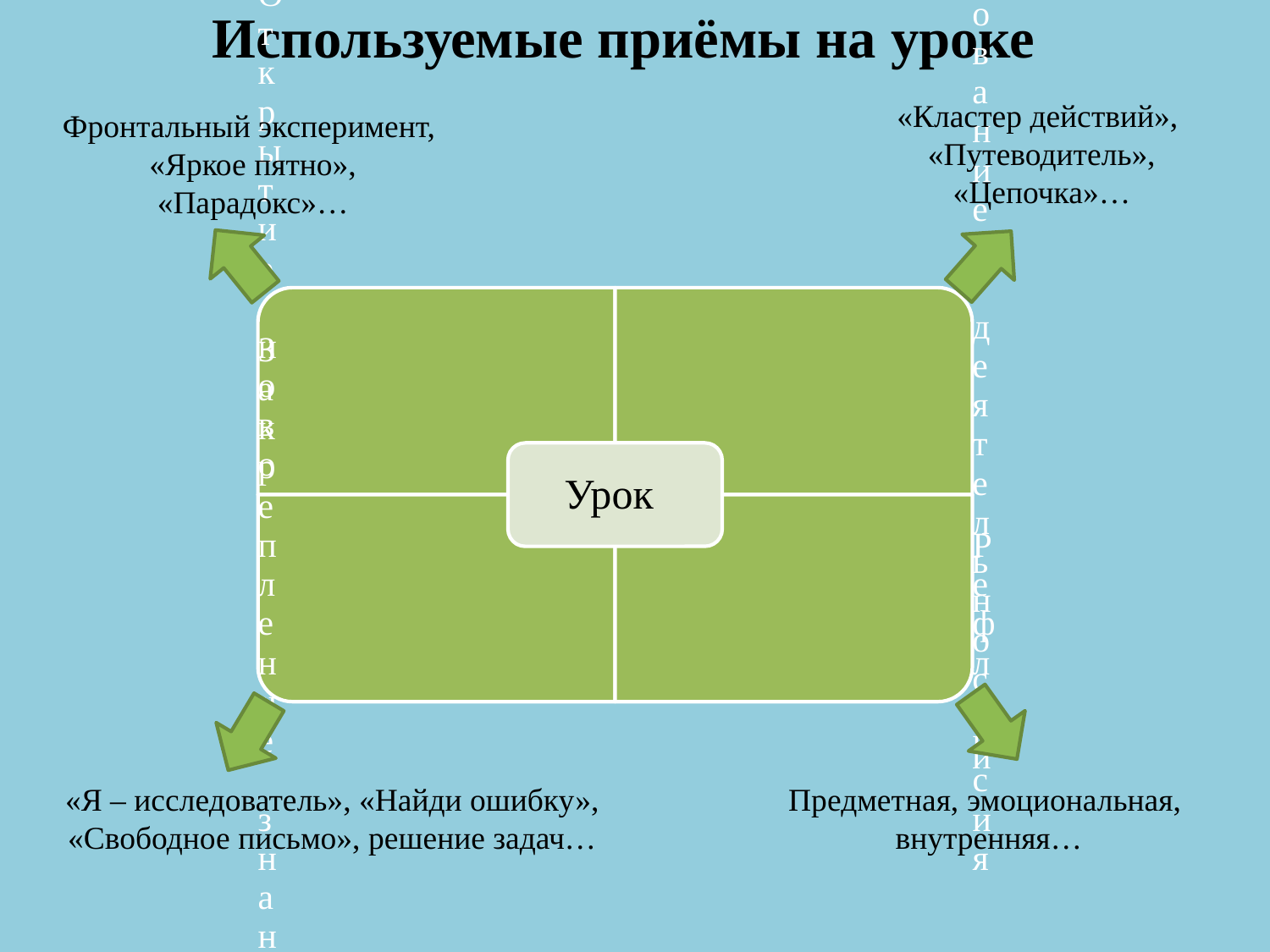

# Используемые приёмы на уроке
«Кластер действий»,
«Путеводитель», «Цепочка»…
Фронтальный эксперимент,
«Яркое пятно», «Парадокс»…

Урок

«Я – исследователь», «Найди ошибку», «Свободное письмо», решение задач…

Предметная, эмоциональная,
внутренняя…